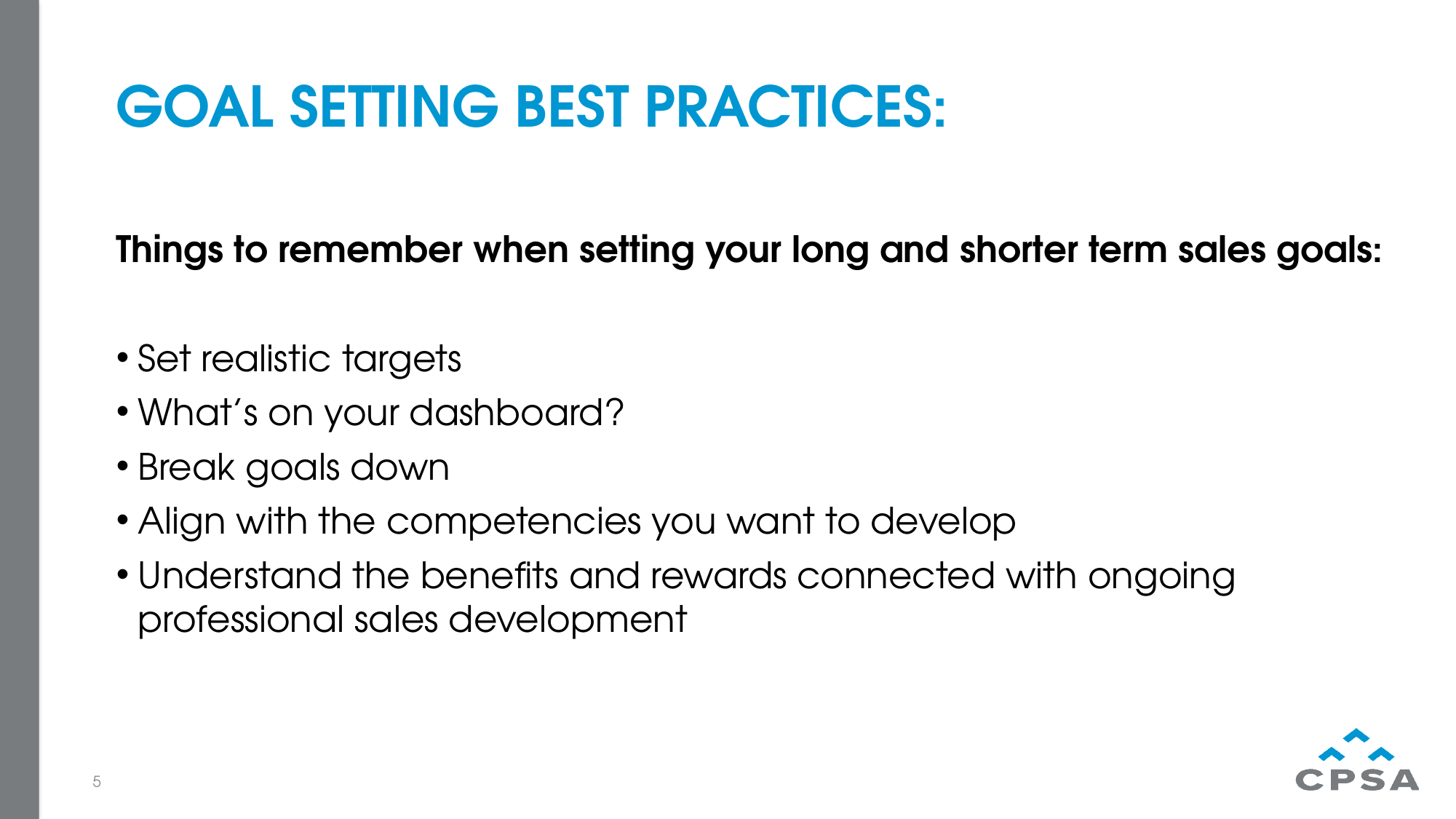

# Goal setting best practices:

Things to remember when setting your long and shorter term sales goals:

Set realistic targets
What’s on your dashboard?
Break goals down
Align with the competencies you want to develop
Understand the benefits and rewards connected with ongoing professional sales development
5